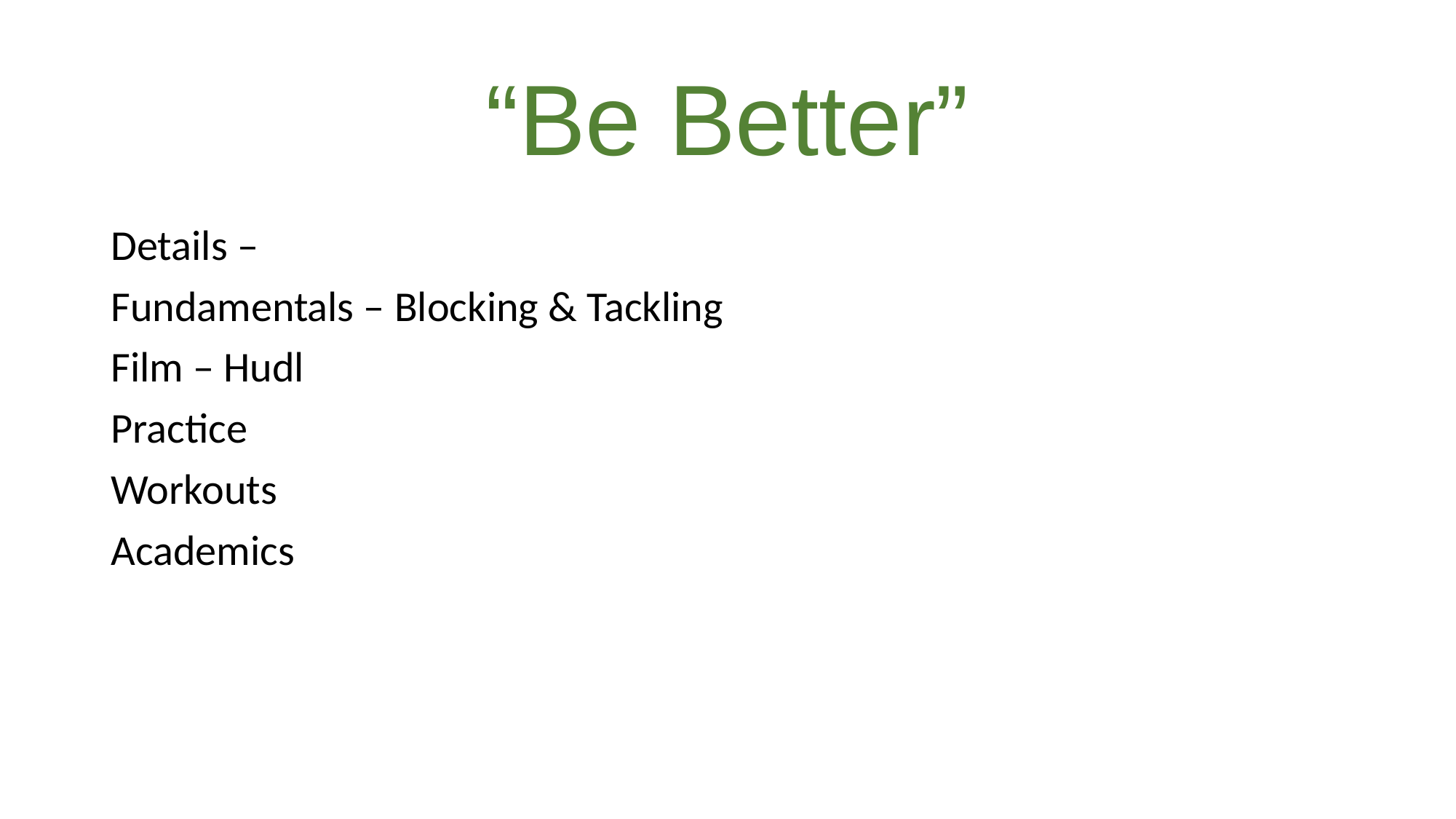

# “Be Better”
Details –
Fundamentals – Blocking & Tackling
Film – Hudl
Practice
Workouts
Academics